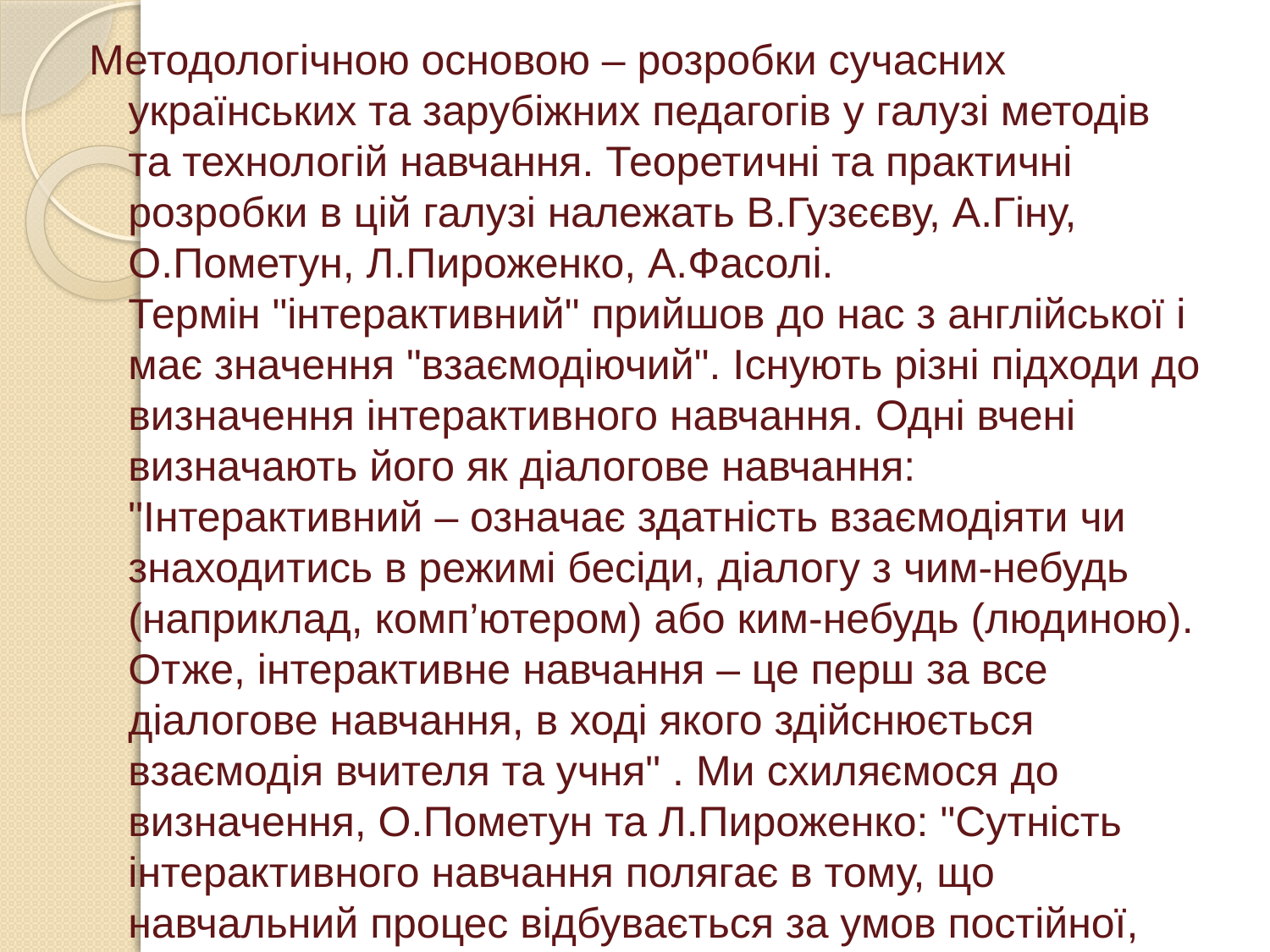

Методологічною основою – розробки сучасних українських та зарубіжних педагогів у галузі методів та технологій навчання. Теоретичні та практичні розробки в цій галузі належать В.Гузєєву, А.Гіну, О.Пометун, Л.Пироженко, А.Фасолі.
Термін "інтерактивний" прийшов до нас з англійської і має значення "взаємодіючий". Існують різні підходи до визначення інтерактивного навчання. Одні вчені визначають його як діалогове навчання: "Інтерактивний – означає здатність взаємодіяти чи знаходитись в режимі бесіди, діалогу з чим-небудь (наприклад, комп’ютером) або ким-небудь (людиною). Отже, інтерактивне навчання – це перш за все діалогове навчання, в ході якого здійснюється взаємодія вчителя та учня" . Ми схиляємося до визначення, О.Пометун та Л.Пироженко: "Сутність інтерактивного навчання полягає в тому, що навчальний процес відбувається за умов постійної, активної взаємодії всіх учнів. Це співнавчання, взаємонавчання (колективне, групове навчання в співпраці)…»